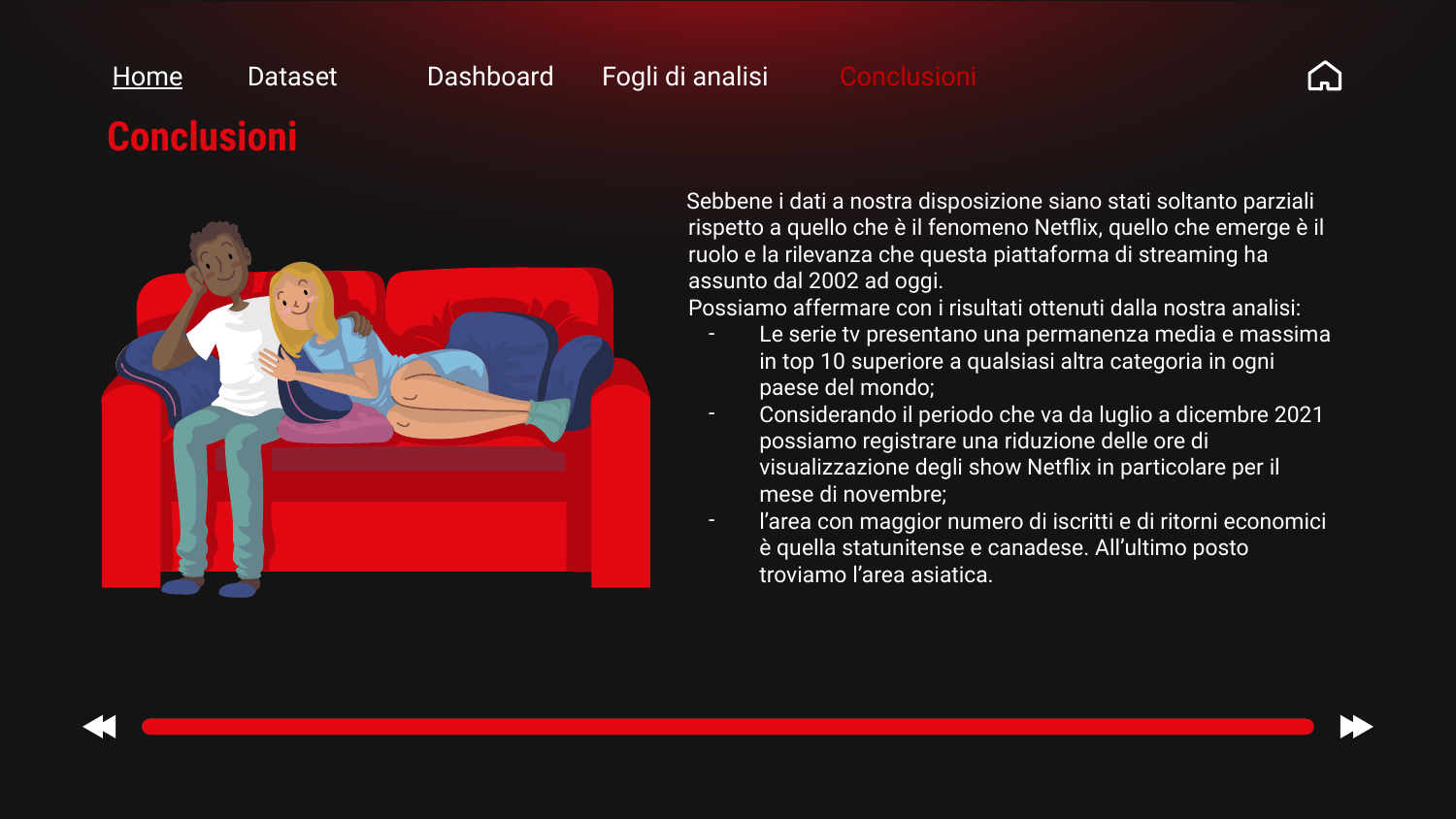

Home
Dataset
Dashboard
Fogli di analisi
Conclusioni

Conclusioni
Sebbene i dati a nostra disposizione siano stati soltanto parziali rispetto a quello che è il fenomeno Netflix, quello che emerge è il ruolo e la rilevanza che questa piattaforma di streaming ha assunto dal 2002 ad oggi.
Possiamo affermare con i risultati ottenuti dalla nostra analisi:
Le serie tv presentano una permanenza media e massima in top 10 superiore a qualsiasi altra categoria in ogni paese del mondo;
Considerando il periodo che va da luglio a dicembre 2021 possiamo registrare una riduzione delle ore di visualizzazione degli show Netflix in particolare per il mese di novembre;
l’area con maggior numero di iscritti e di ritorni economici è quella statunitense e canadese. All’ultimo posto troviamo l’area asiatica.

03